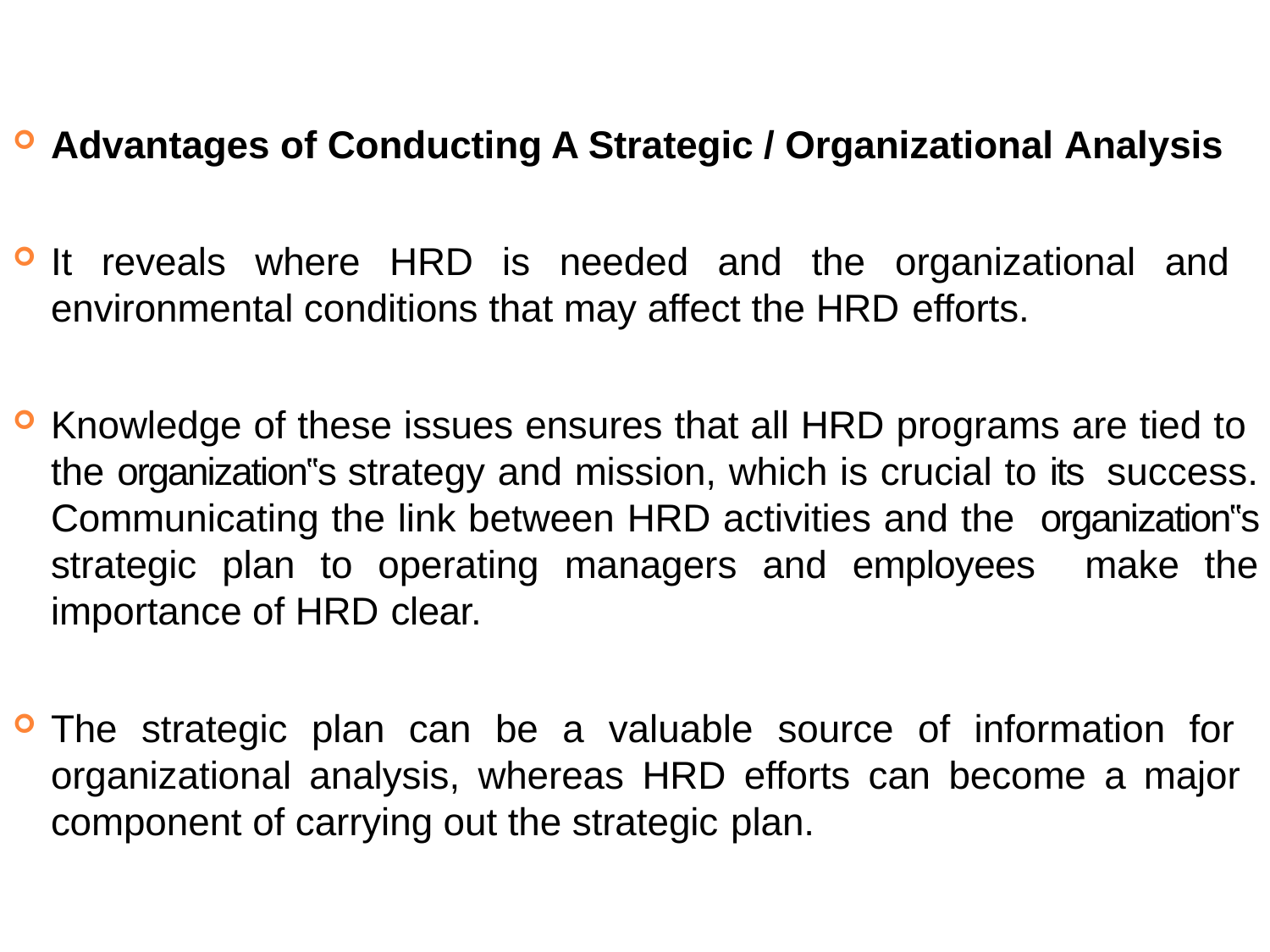

Advantages of Conducting A Strategic / Organizational Analysis

It reveals where HRD is needed and the organizational and  environmental conditions that may affect the HRD efforts.

Knowledge of these issues ensures that all HRD programs are tied to  the organization‟s strategy and mission, which is crucial to its  success. Communicating the link between HRD activities and the  organization‟s strategic plan to operating managers and employees  make the importance of HRD clear.

The strategic plan can be a valuable source of information for  organizational analysis, whereas HRD efforts can become a major  component of carrying out the strategic plan.